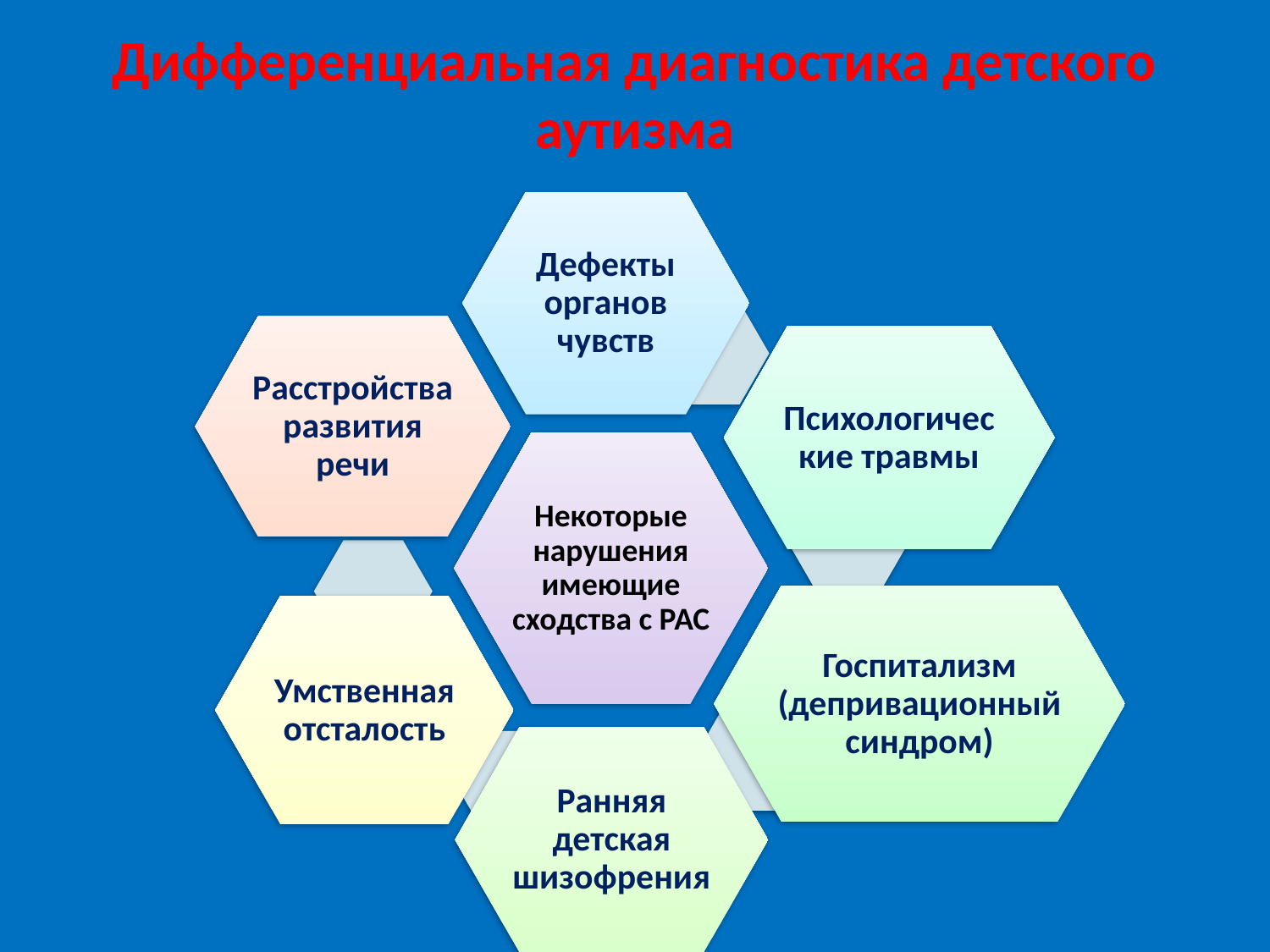

# Дифференциальная диагностика детского аутизма
Некоторые нарушения имеющие сходства с РАС
Дефекты органов чувств
Психологические травмы
Госпитализм (депривационный синдром)
Ранняя детская шизофрения
Умственная отсталость
Расстройства развития речи